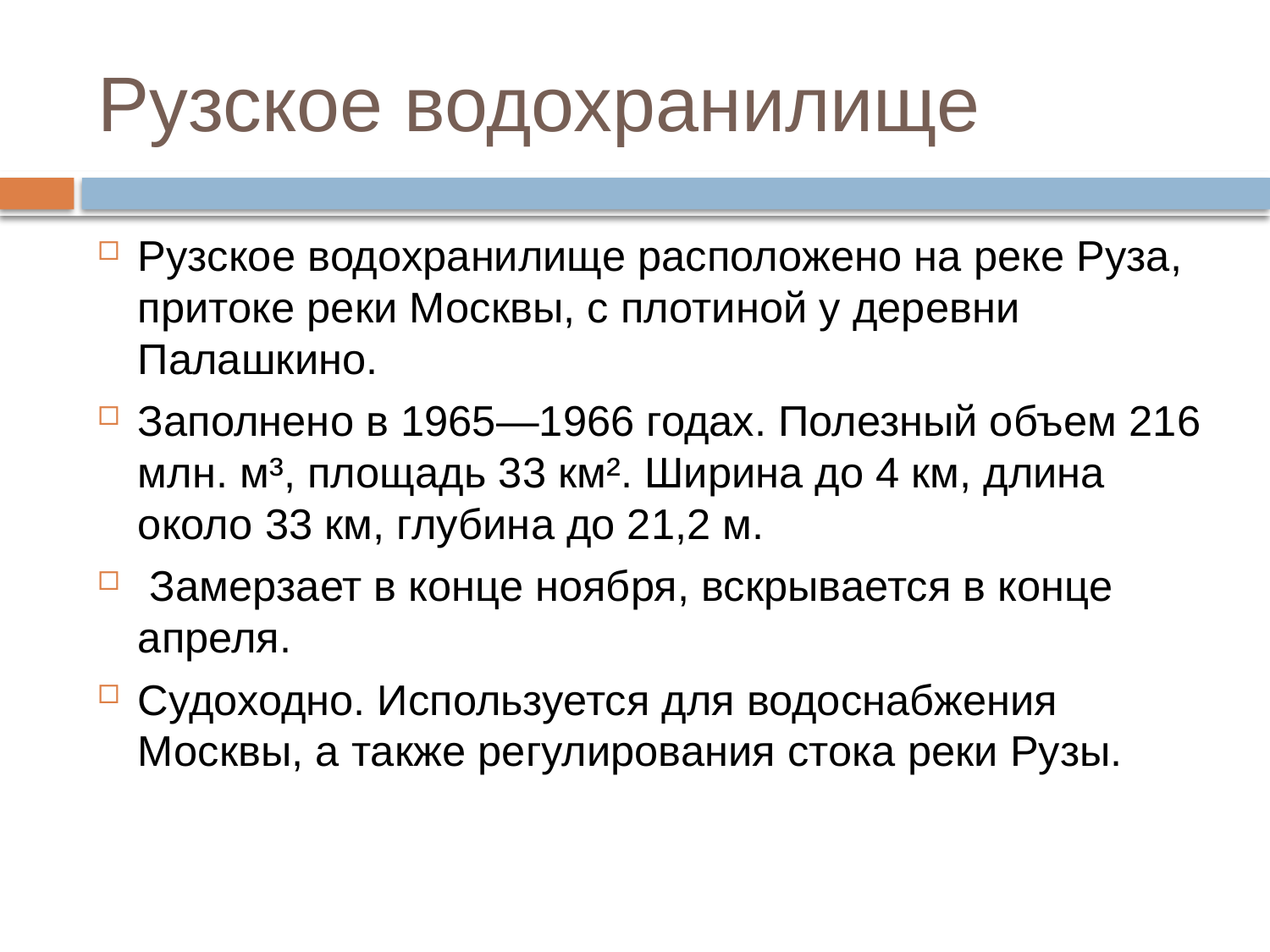

# Рузское водохранилище
Рузское водохранилище расположено на реке Руза, притоке реки Москвы, с плотиной у деревни Палашкино.
Заполнено в 1965—1966 годах. Полезный объем 216 млн. м³, площадь 33 км². Ширина до 4 км, длина около 33 км, глубина до 21,2 м.
 Замерзает в конце ноября, вскрывается в конце апреля.
Судоходно. Используется для водоснабжения Москвы, а также регулирования стока реки Рузы.